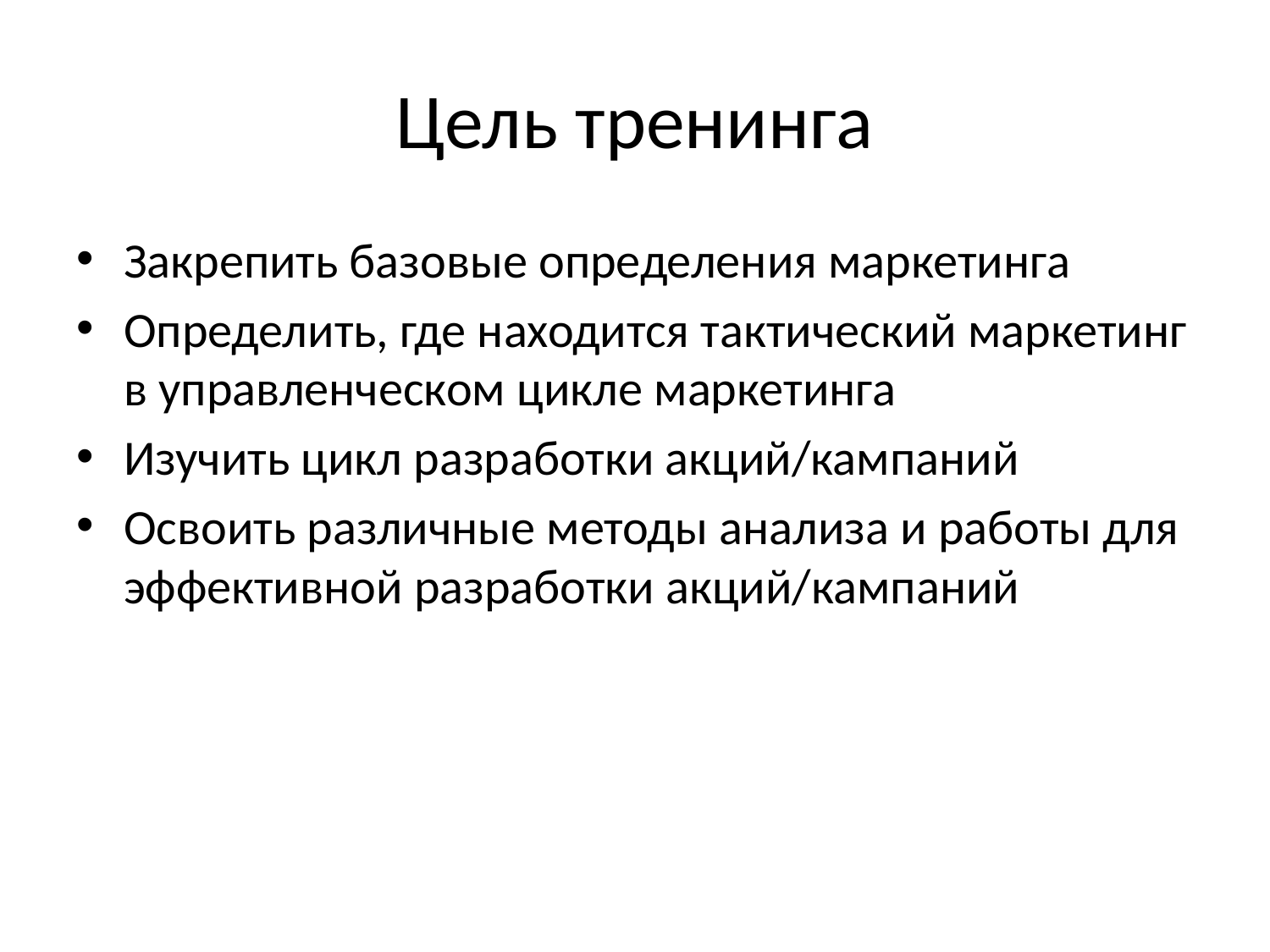

# Цель тренинга
Закрепить базовые определения маркетинга
Определить, где находится тактический маркетинг в управленческом цикле маркетинга
Изучить цикл разработки акций/кампаний
Освоить различные методы анализа и работы для эффективной разработки акций/кампаний